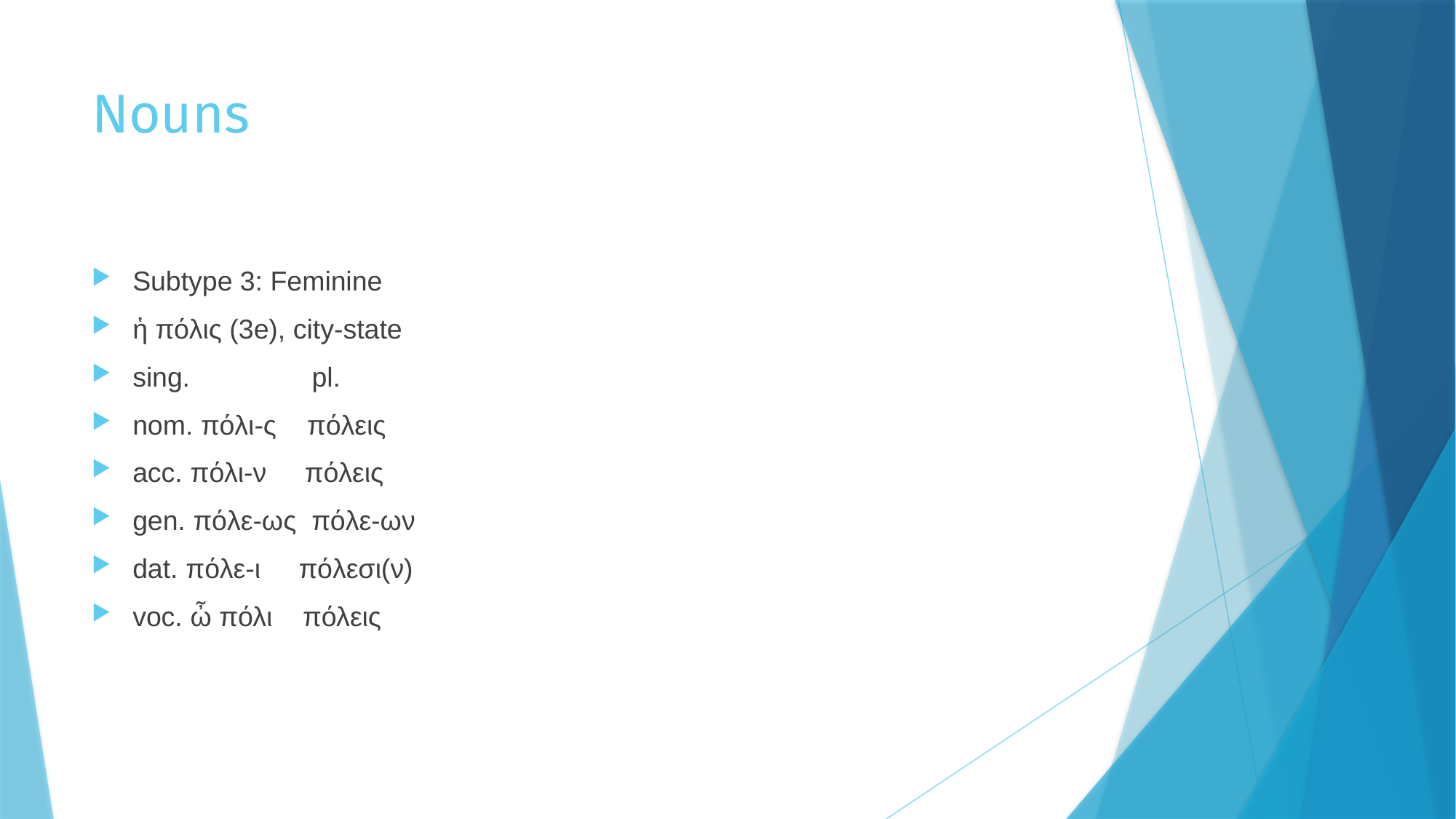

# Nouns
Subtype 3: Feminine
ἡ πόλις (3e), city-state
sing.                pl.
nom. πόλι-ς    πόλεις
acc. πόλι-ν     πόλεις
gen. πόλε-ως  πόλε-ων
dat. πόλε-ι     πόλεσι(ν)
voc. ὦ πόλι    πόλεις